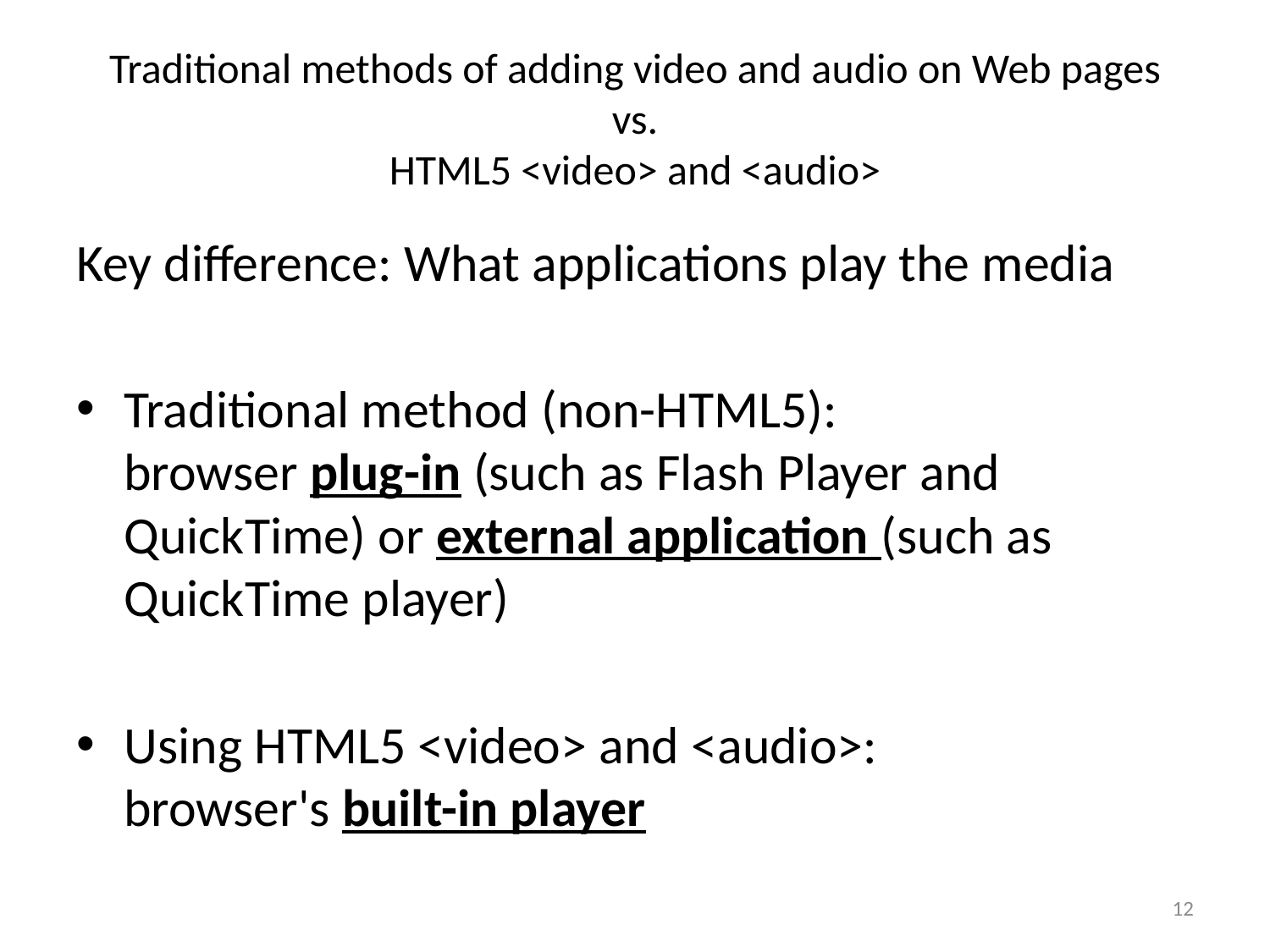

# Traditional methods of adding video and audio on Web pages vs. HTML5 <video> and <audio>
Key difference: What applications play the media

Traditional method (non-HTML5):
browser plug-in (such as Flash Player and QuickTime) or external application (such as QuickTime player)

Using HTML5 <video> and <audio>:
browser's built-in player
12